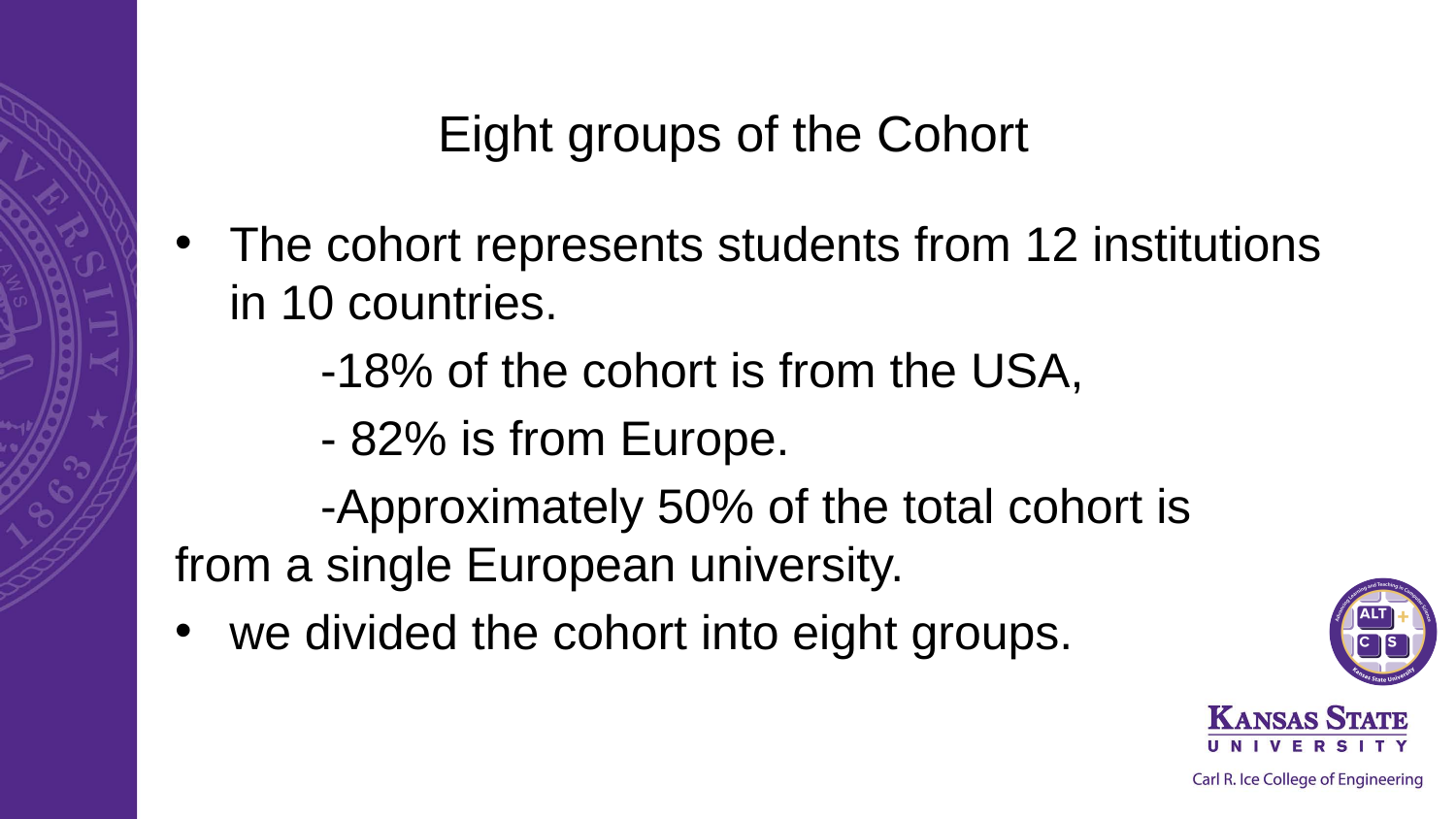

# Eight groups of the Cohort
The cohort represents students from 12 institutions in 10 countries.
	-18% of the cohort is from the USA,
	- 82% is from Europe.
	-Approximately 50% of the total cohort is    	from a single European university.
we divided the cohort into eight groups.